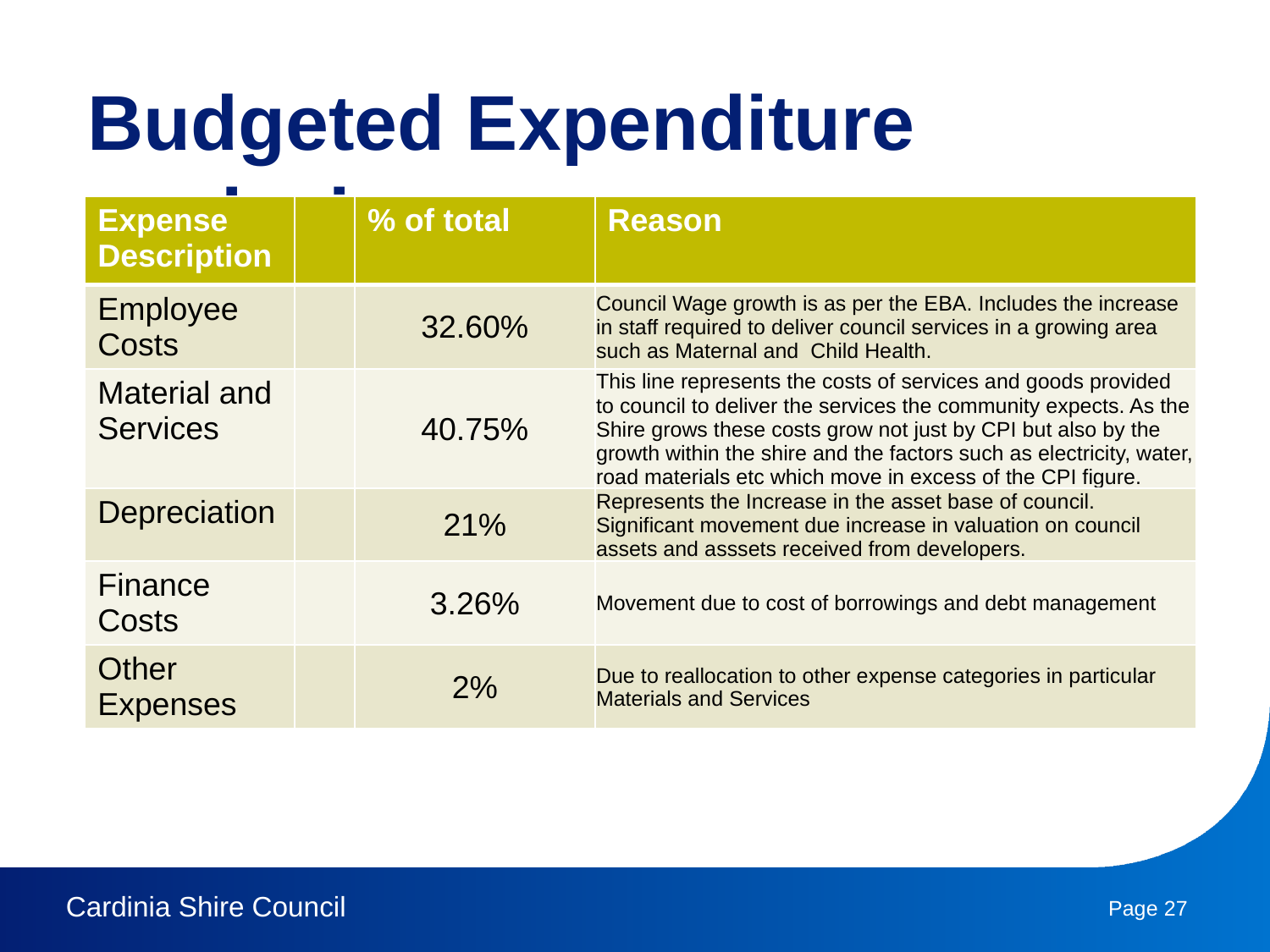

# Budgeted Expenditure analysis
| Expense Description |  | % of total | Reason |
| --- | --- | --- | --- |
| Employee Costs |  | 32.60% | Council Wage growth is as per the EBA. Includes the increase in staff required to deliver council services in a growing area such as Maternal and Child Health. |
| Material and Services |  | 40.75% | This line represents the costs of services and goods provided to council to deliver the services the community expects. As the Shire grows these costs grow not just by CPI but also by the growth within the shire and the factors such as electricity, water, road materials etc which move in excess of the CPI figure. |
| Depreciation |  | 21% | Represents the Increase in the asset base of council. Significant movement due increase in valuation on council assets and asssets received from developers. |
| Finance Costs |  | 3.26% | Movement due to cost of borrowings and debt management |
| Other Expenses |  | 2% | Due to reallocation to other expense categories in particular Materials and Services |
Page 27